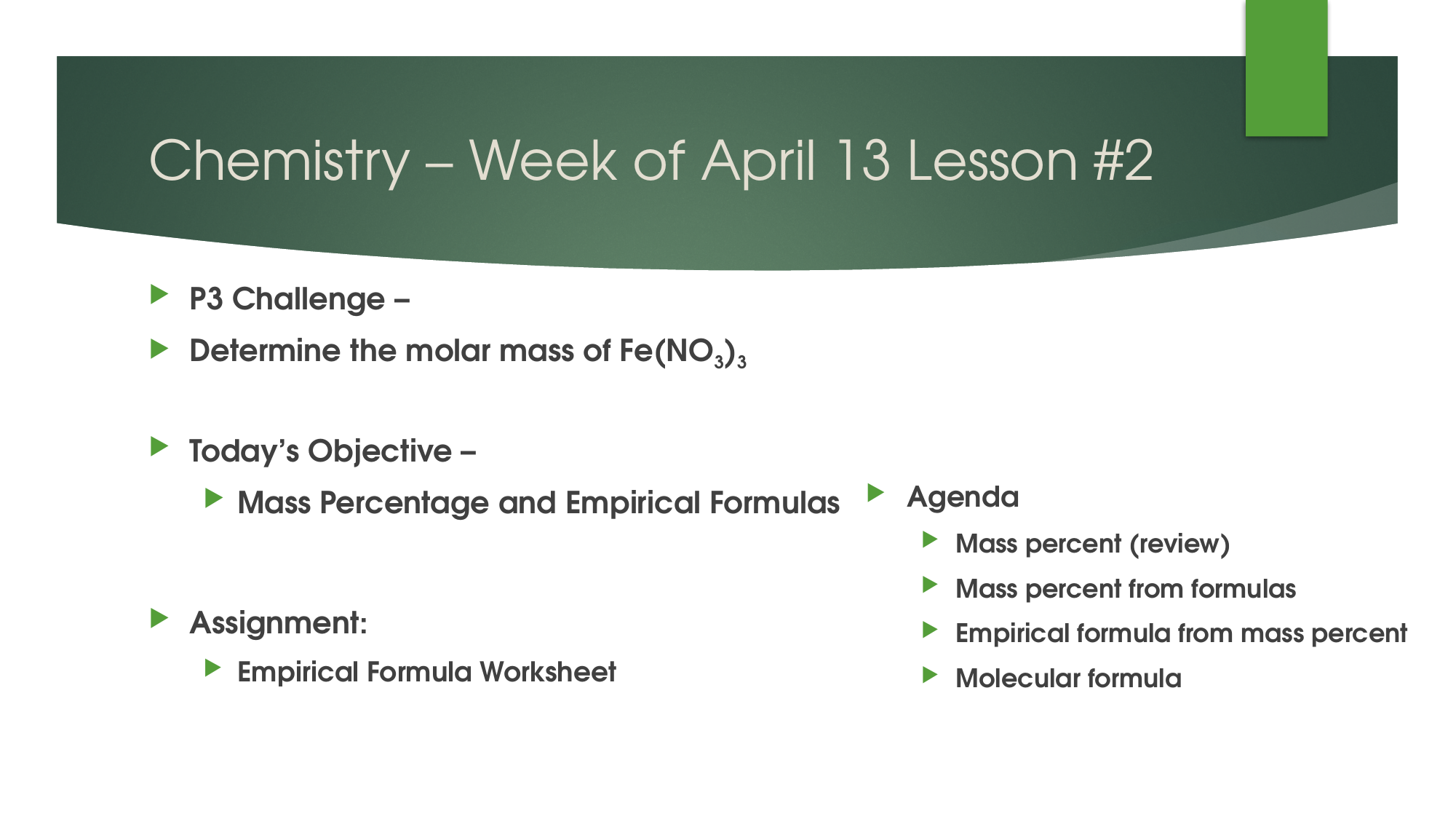

# Chemistry – Week of April 13 Lesson #2

P3 Challenge –
Determine the molar mass of Fe(NO3)3

Today’s Objective –
Mass Percentage and Empirical Formulas

Agenda
Mass percent (review)
Mass percent from formulas
Empirical formula from mass percent
Molecular formula

Assignment:
Empirical Formula Worksheet